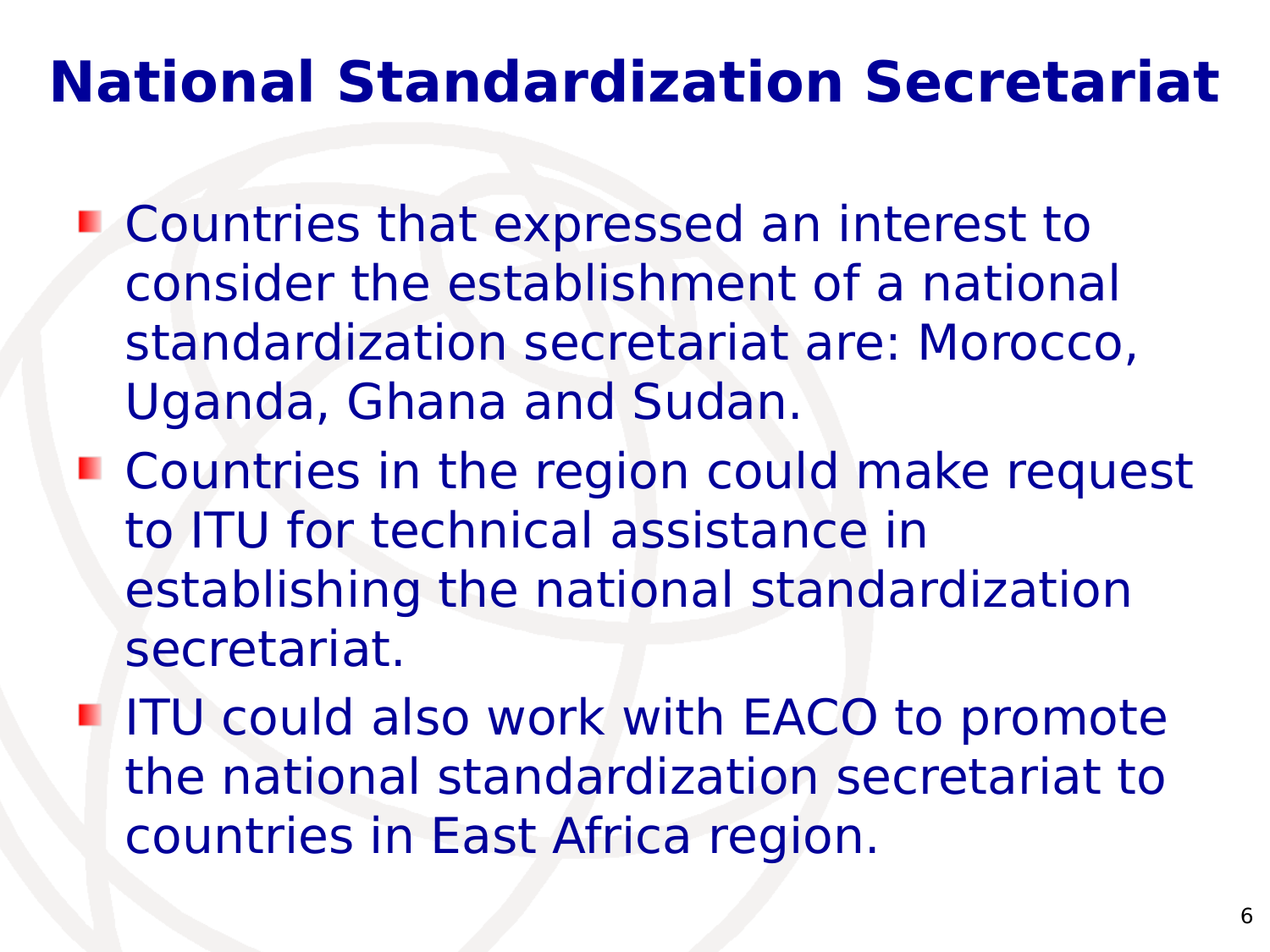

# National Standardization Secretariat
Countries that expressed an interest to consider the establishment of a national standardization secretariat are: Morocco, Uganda, Ghana and Sudan.
Countries in the region could make request to ITU for technical assistance in establishing the national standardization secretariat.
ITU could also work with EACO to promote the national standardization secretariat to countries in East Africa region.

6